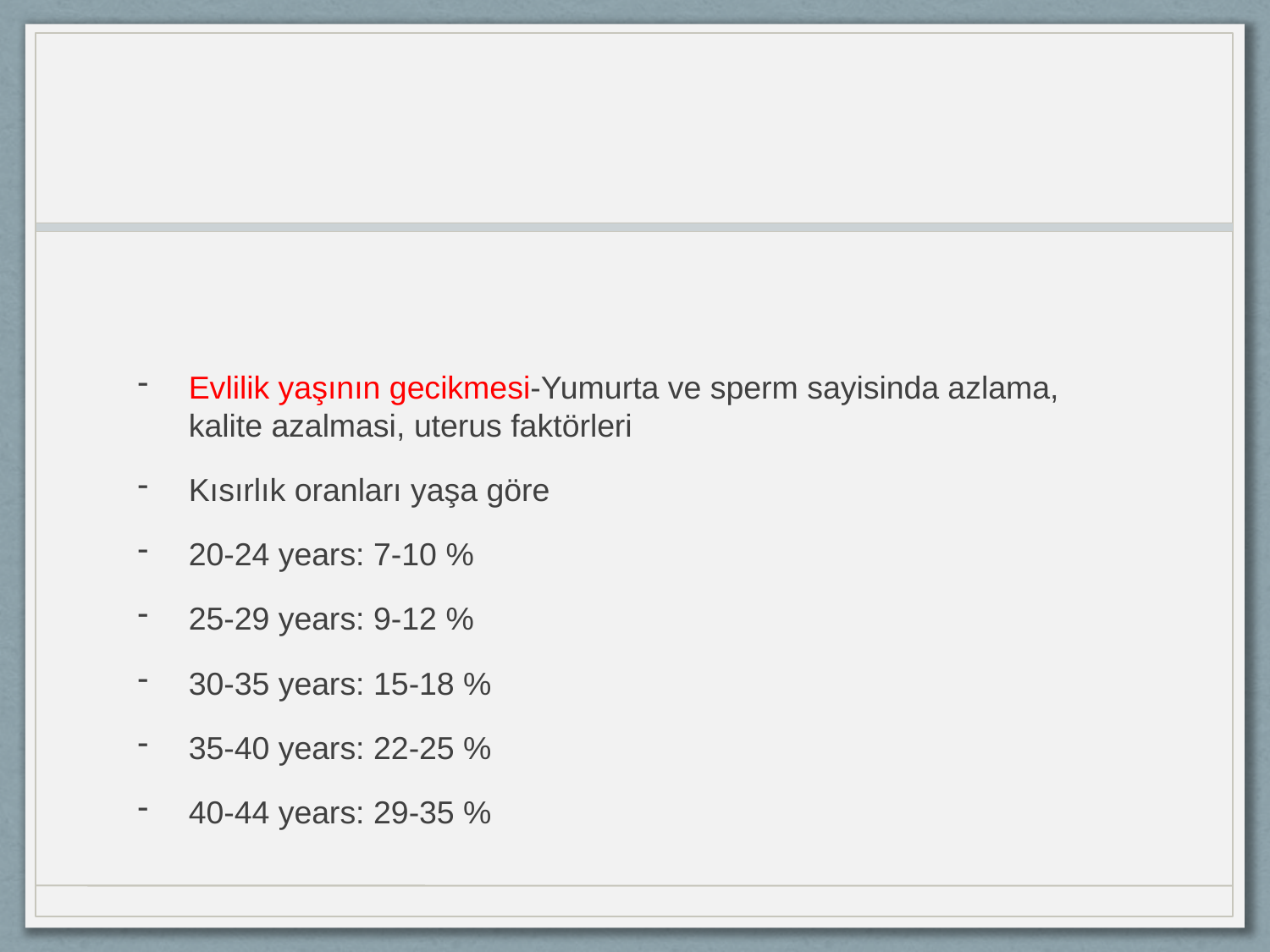

#

Evlilik yaşının gecikmesi-Yumurta ve sperm sayisinda azlama, kalite azalmasi, uterus faktörleri
Kısırlık oranları yaşa göre
20-24 years: 7-10 %
25-29 years: 9-12 %
30-35 years: 15-18 %
35-40 years: 22-25 %
40-44 years: 29-35 %